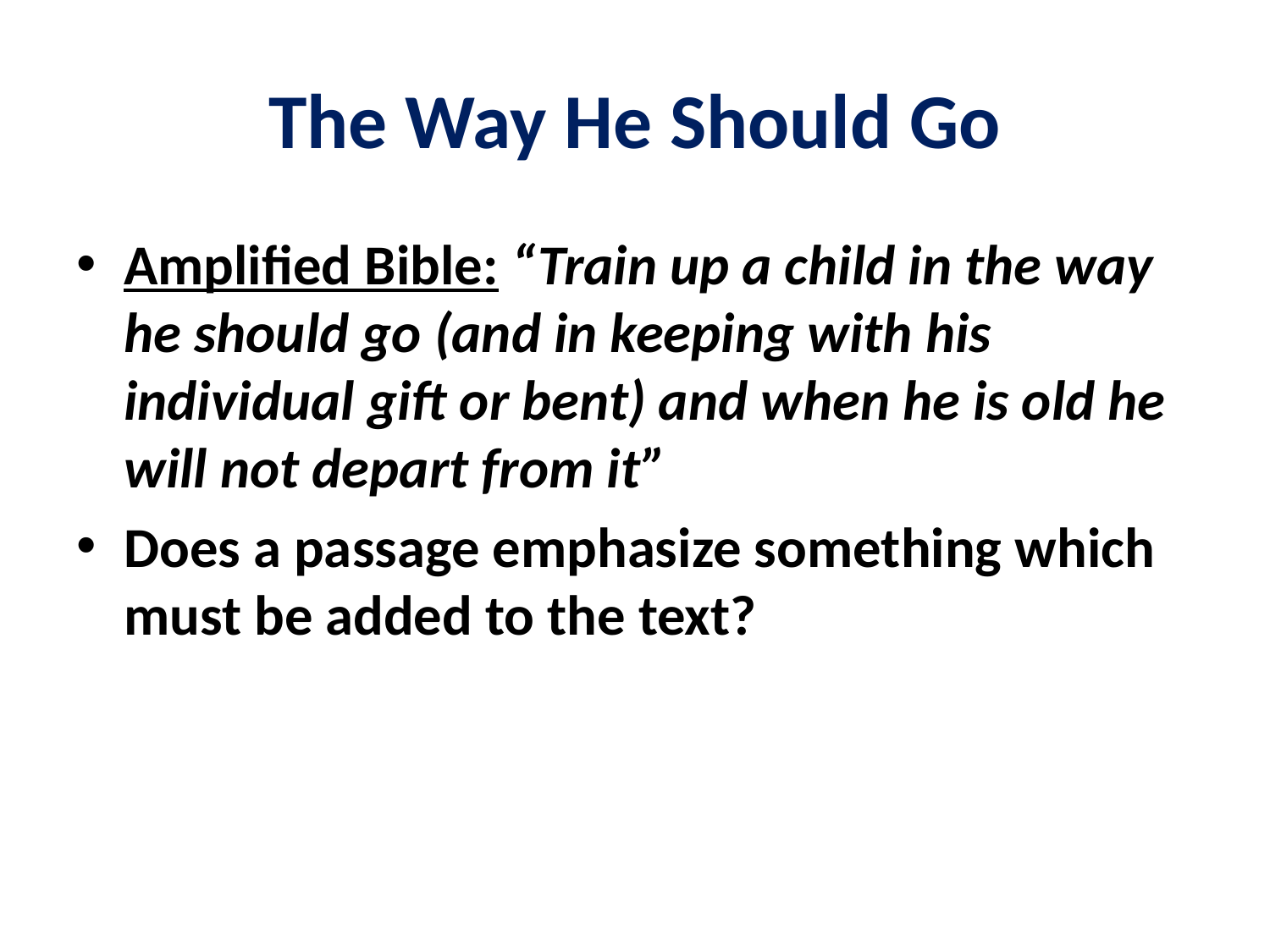

# The Way He Should Go
Amplified Bible: “Train up a child in the way he should go (and in keeping with his individual gift or bent) and when he is old he will not depart from it”
Does a passage emphasize something which must be added to the text?